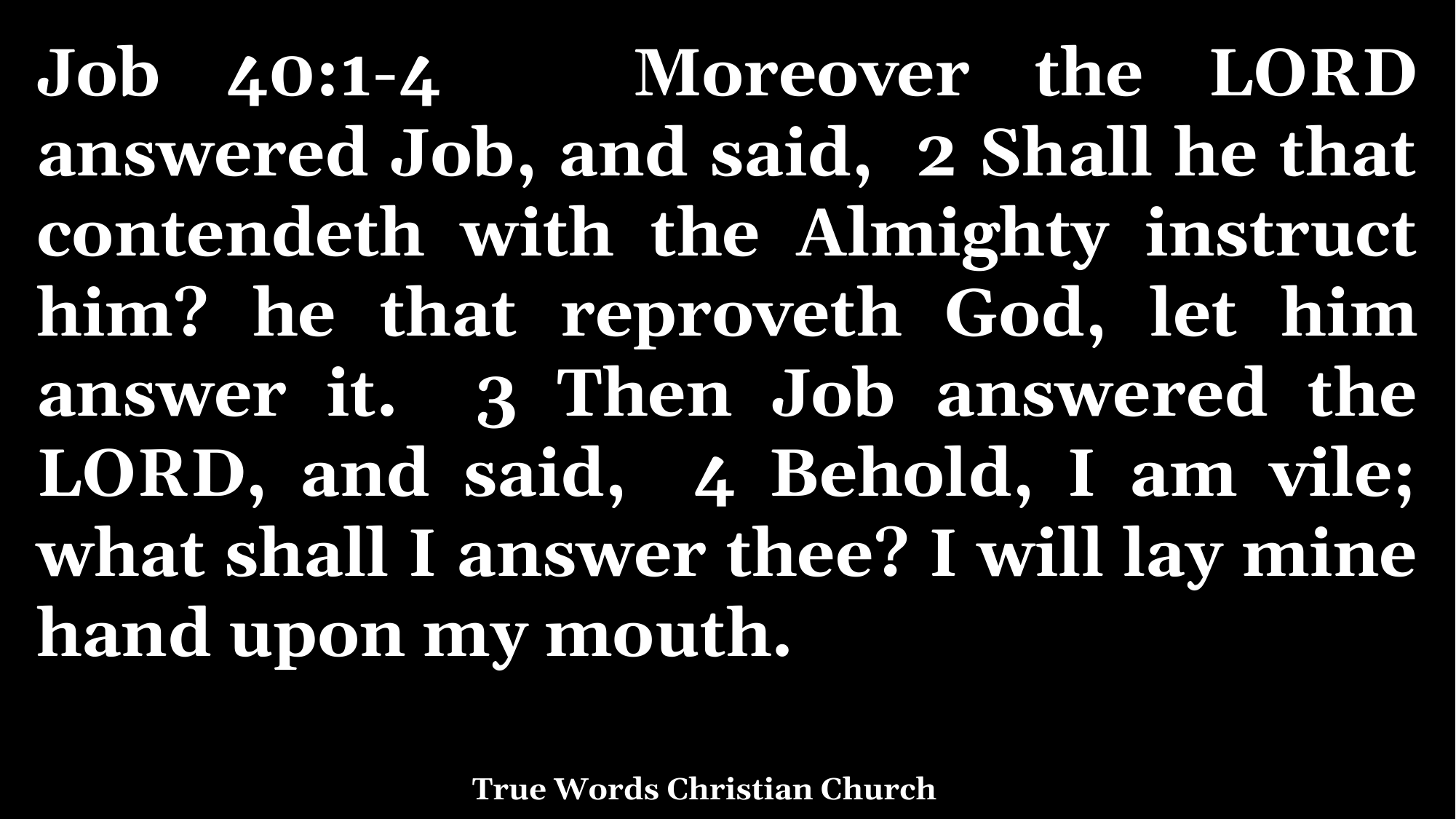

Job 40:1-4   Moreover the LORD answered Job, and said,  2 Shall he that contendeth with the Almighty instruct him? he that reproveth God, let him answer it.  3 Then Job answered the LORD, and said,  4 Behold, I am vile; what shall I answer thee? I will lay mine hand upon my mouth.
True Words Christian Church